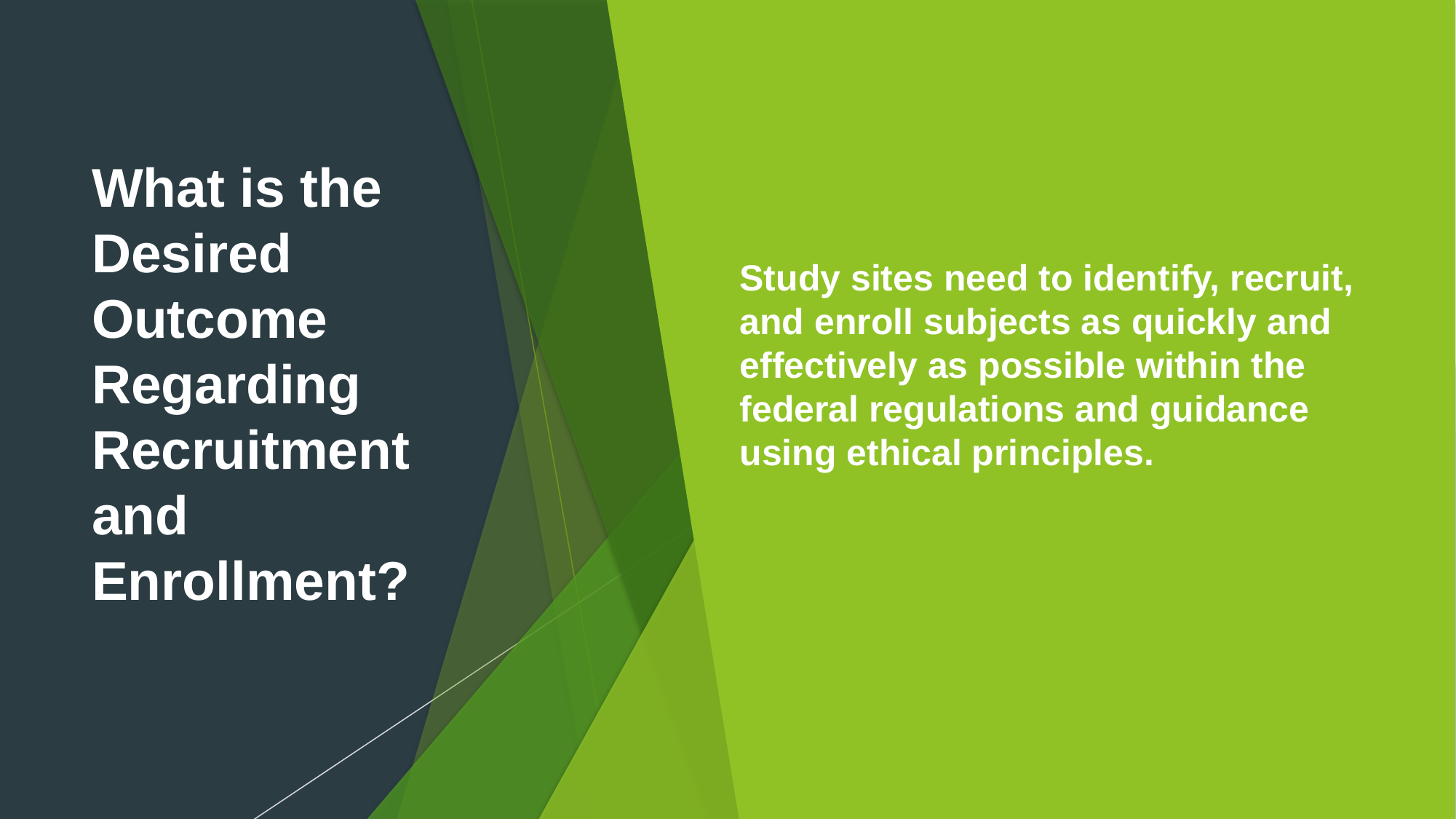

Study sites need to identify, recruit, and enroll subjects as quickly and effectively as possible within the federal regulations and guidance using ethical principles.
# What is the Desired Outcome Regarding Recruitment and Enrollment?